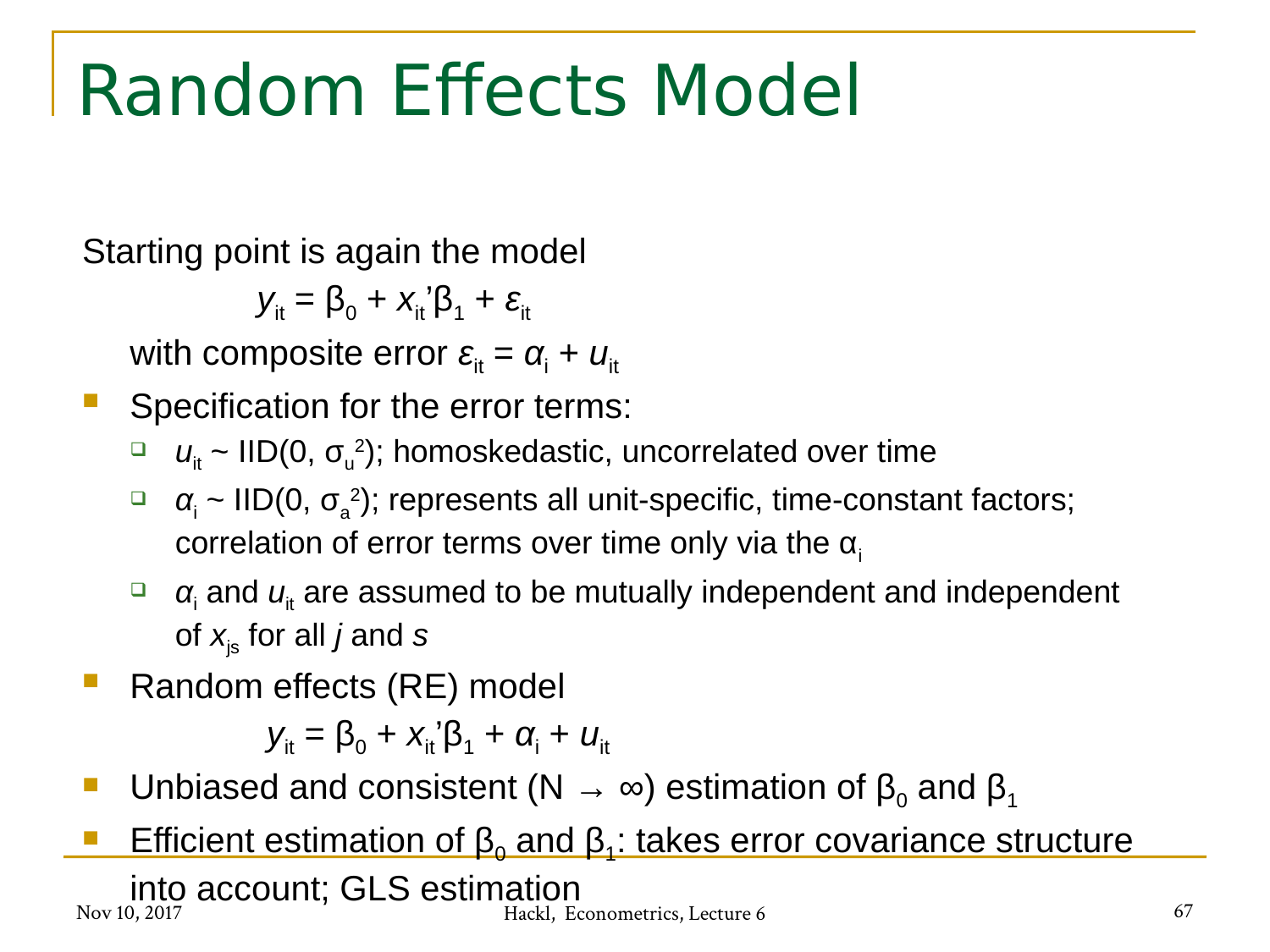

# Random Effects Model
Starting point is again the model
		yit = β0 + xit’β1 + εit
	with composite error εit = αi + uit
Specification for the error terms:
uit ~ IID(0, σu2); homoskedastic, uncorrelated over time
αi ~ IID(0, σa2); represents all unit-specific, time-constant factors; correlation of error terms over time only via the αi
αi and uit are assumed to be mutually independent and independent of xjs for all j and s
Random effects (RE) model
		 yit = β0 + xit’β1 + αi + uit
Unbiased and consistent (N → ∞) estimation of β0 and β1
Efficient estimation of β0 and β1: takes error covariance structure into account; GLS estimation

Nov 10, 2017
67
Hackl,  Econometrics, Lecture 6